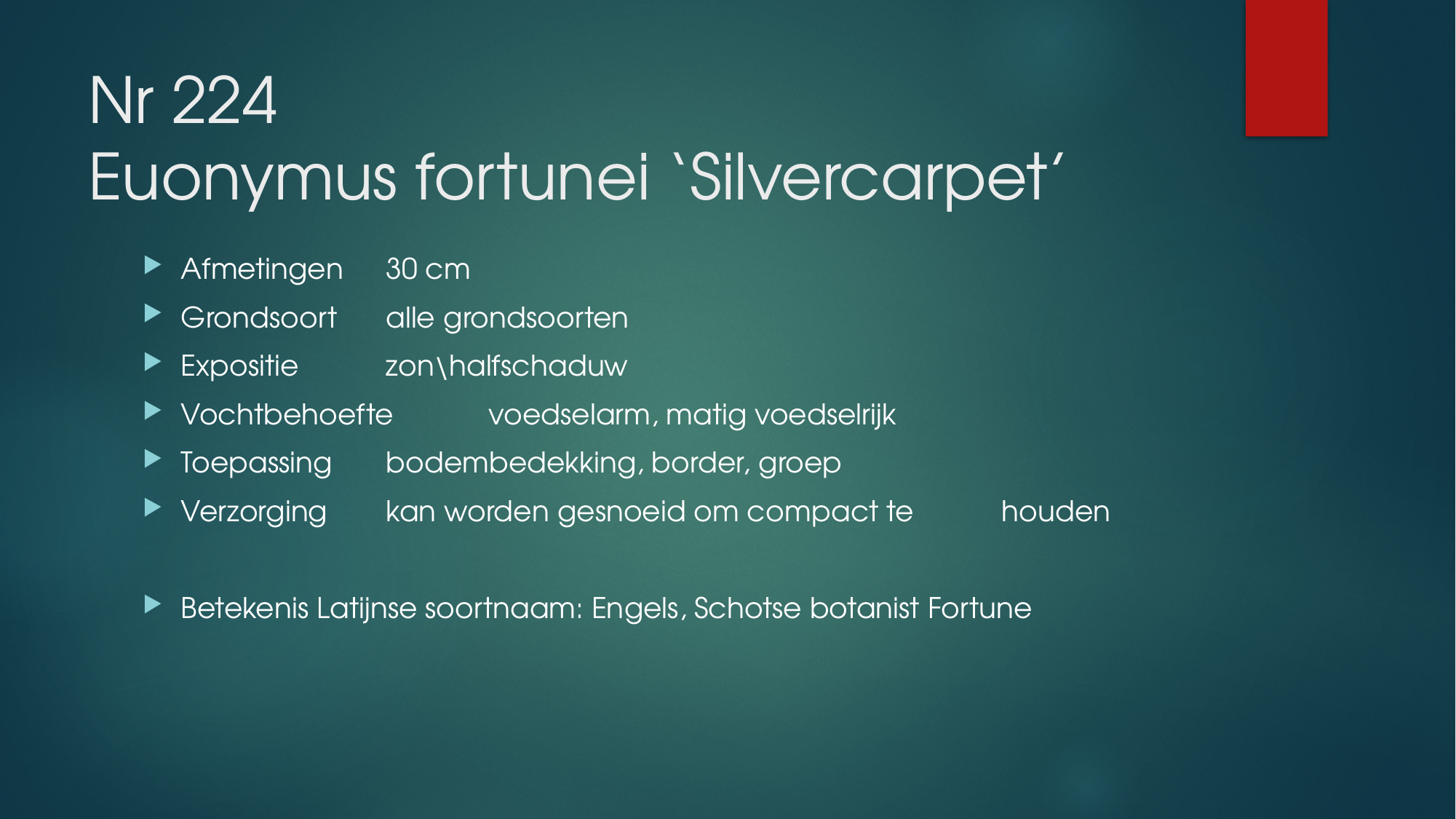

# Nr 224 Euonymus fortunei ‘Silvercarpet’
Afmetingen				30 cm
Grondsoort				alle grondsoorten
Expositie 				zon\halfschaduw
Vochtbehoefte			voedselarm, matig voedselrijk
Toepassing 				bodembedekking, border, groep
Verzorging				kan worden gesnoeid om compact te 									houden

Betekenis Latijnse soortnaam: Engels, Schotse botanist Fortune